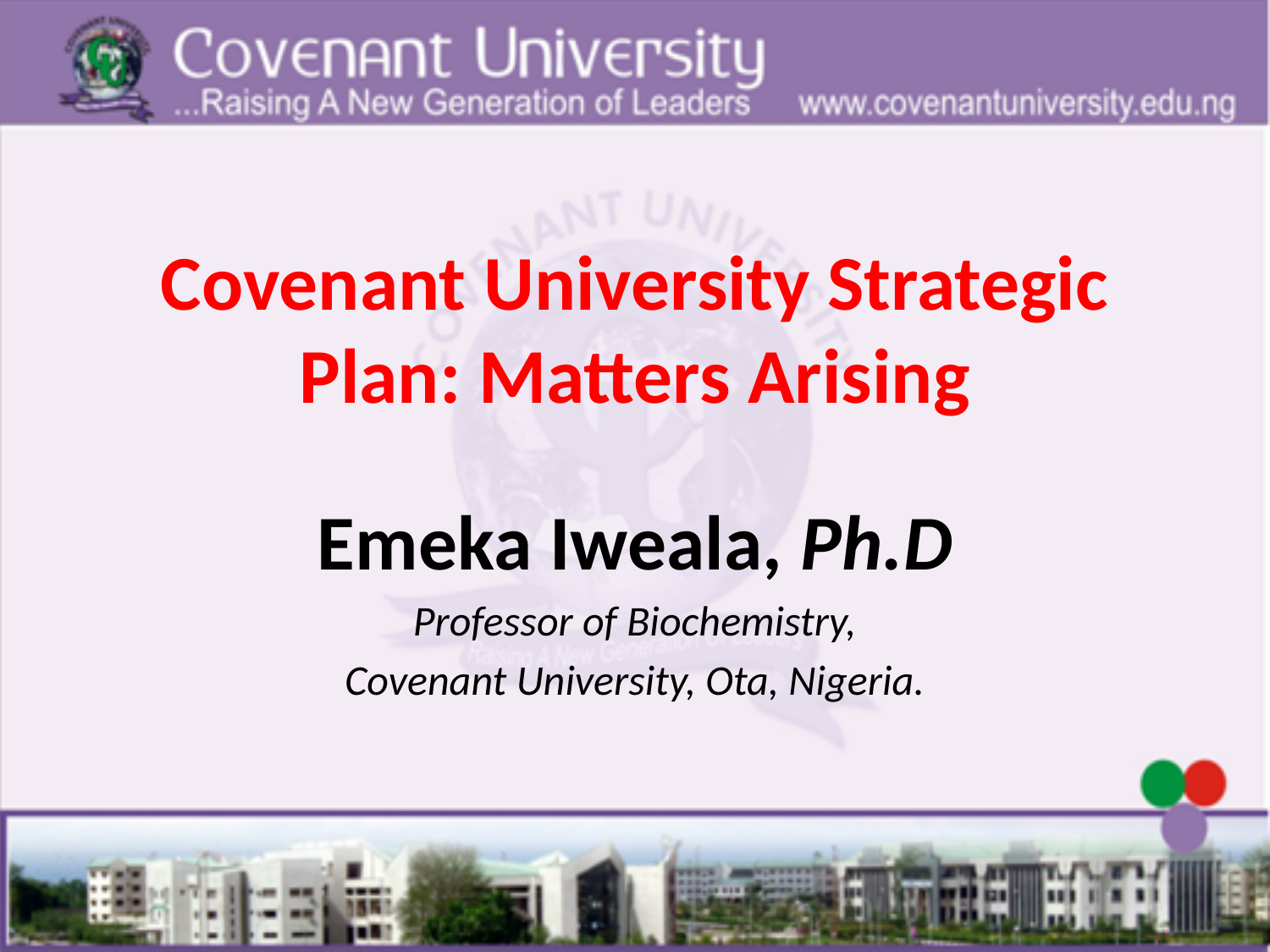

# Covenant University Strategic Plan: Matters Arising
Emeka Iweala, Ph.D
Professor of Biochemistry,
Covenant University, Ota, Nigeria.